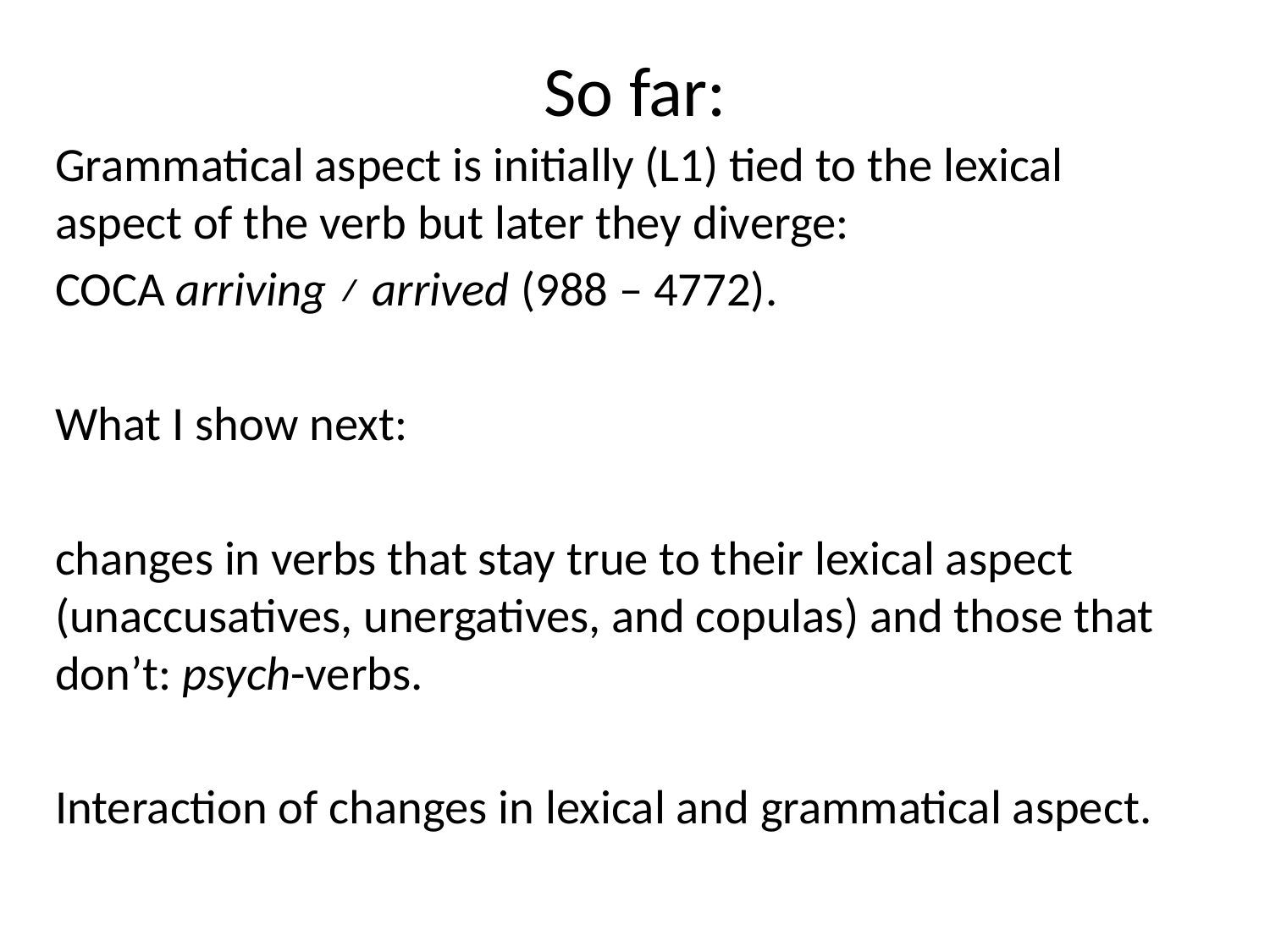

# So far:
Grammatical aspect is initially (L1) tied to the lexical aspect of the verb but later they diverge:
COCA arriving ≠ arrived (988 – 4772).

What I show next:

changes in verbs that stay true to their lexical aspect (unaccusatives, unergatives, and copulas) and those that don’t: psych-verbs.

Interaction of changes in lexical and grammatical aspect.